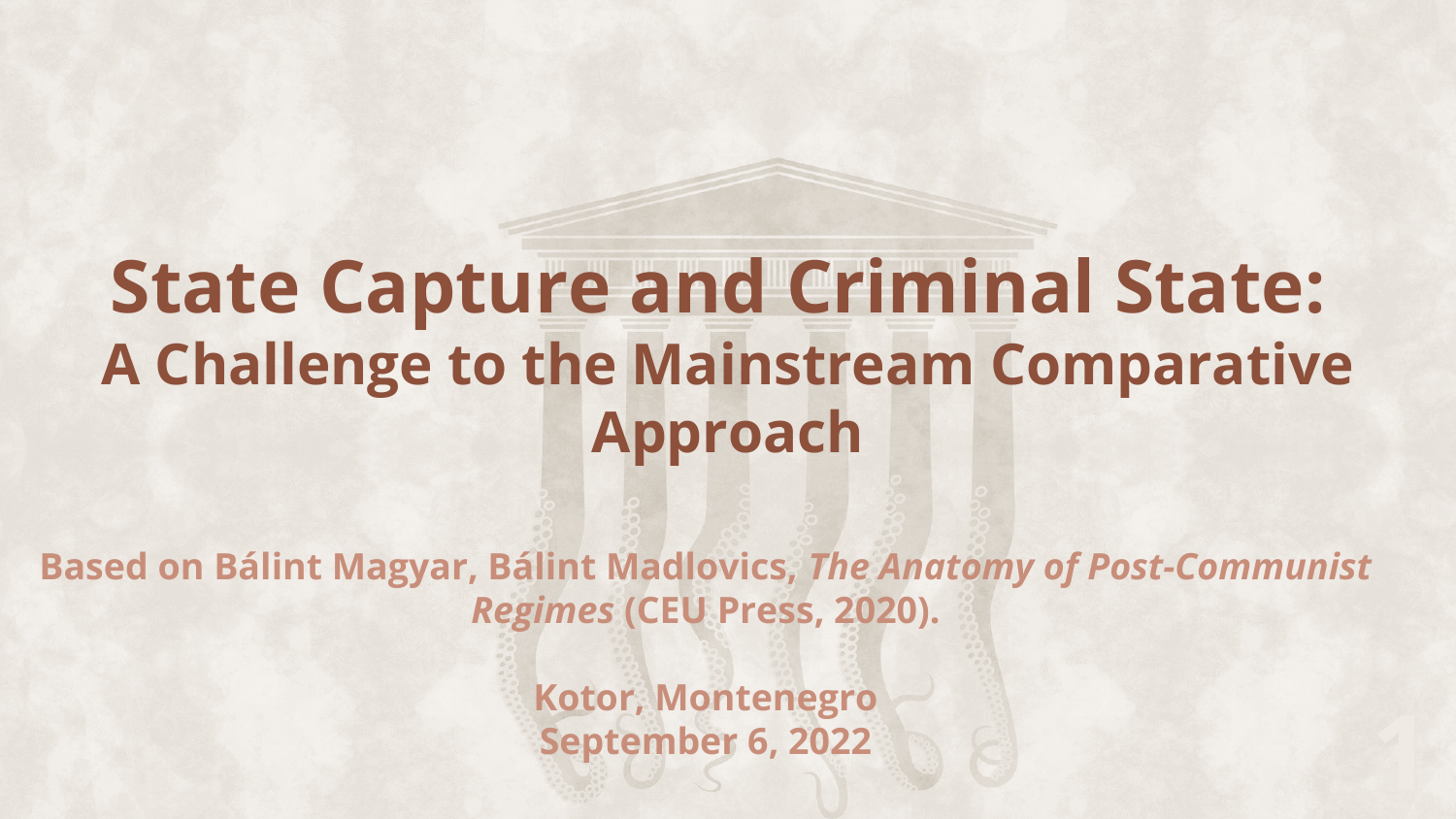

State Capture and Criminal State:
A Challenge to the Mainstream Comparative Approach
Based on Bálint Magyar, Bálint Madlovics, The Anatomy of Post-Communist Regimes (CEU Press, 2020).

Kotor, Montenegro
September 6, 2022
1